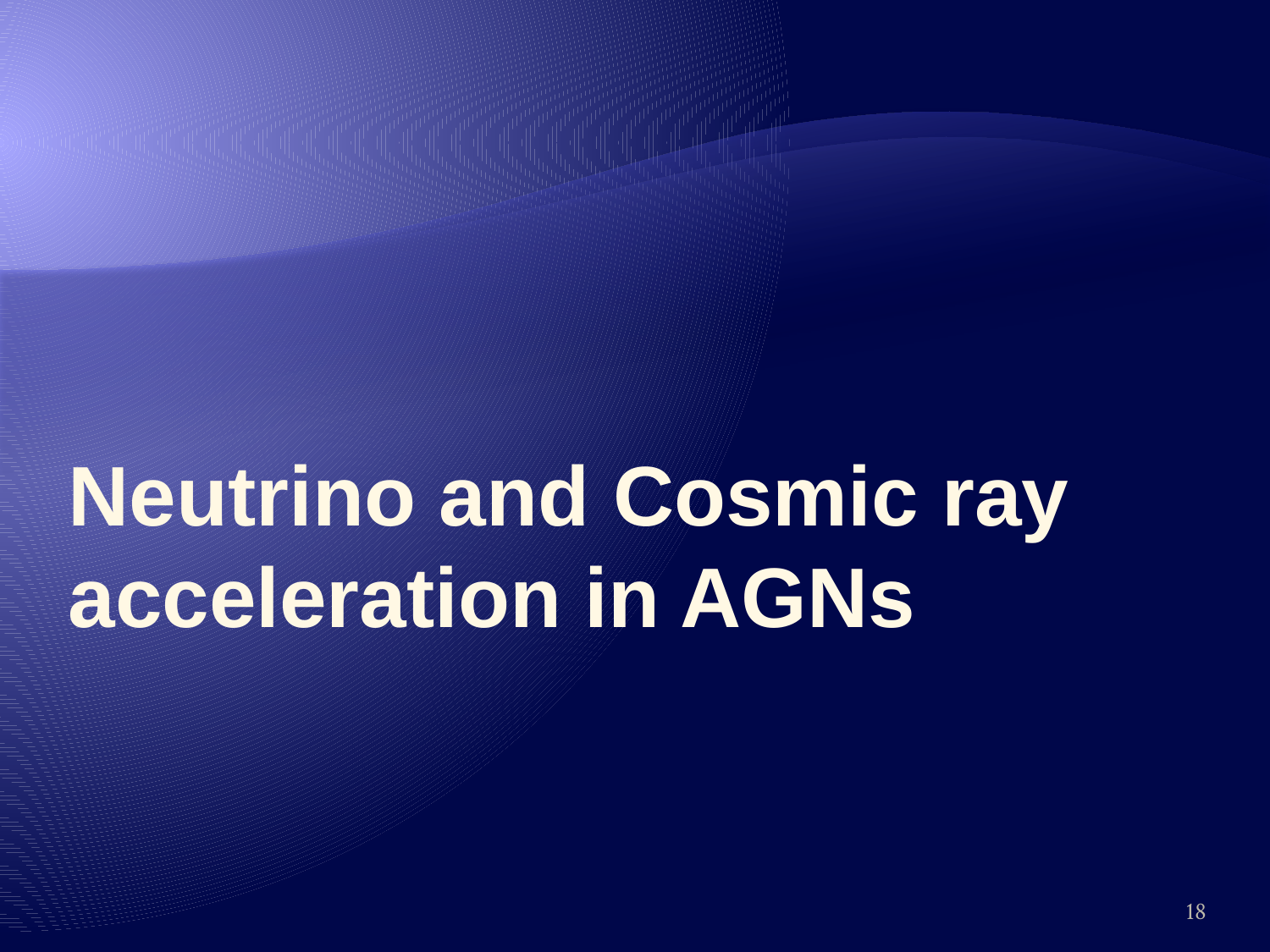

# Neutrino and Cosmic ray acceleration in AGNs
18